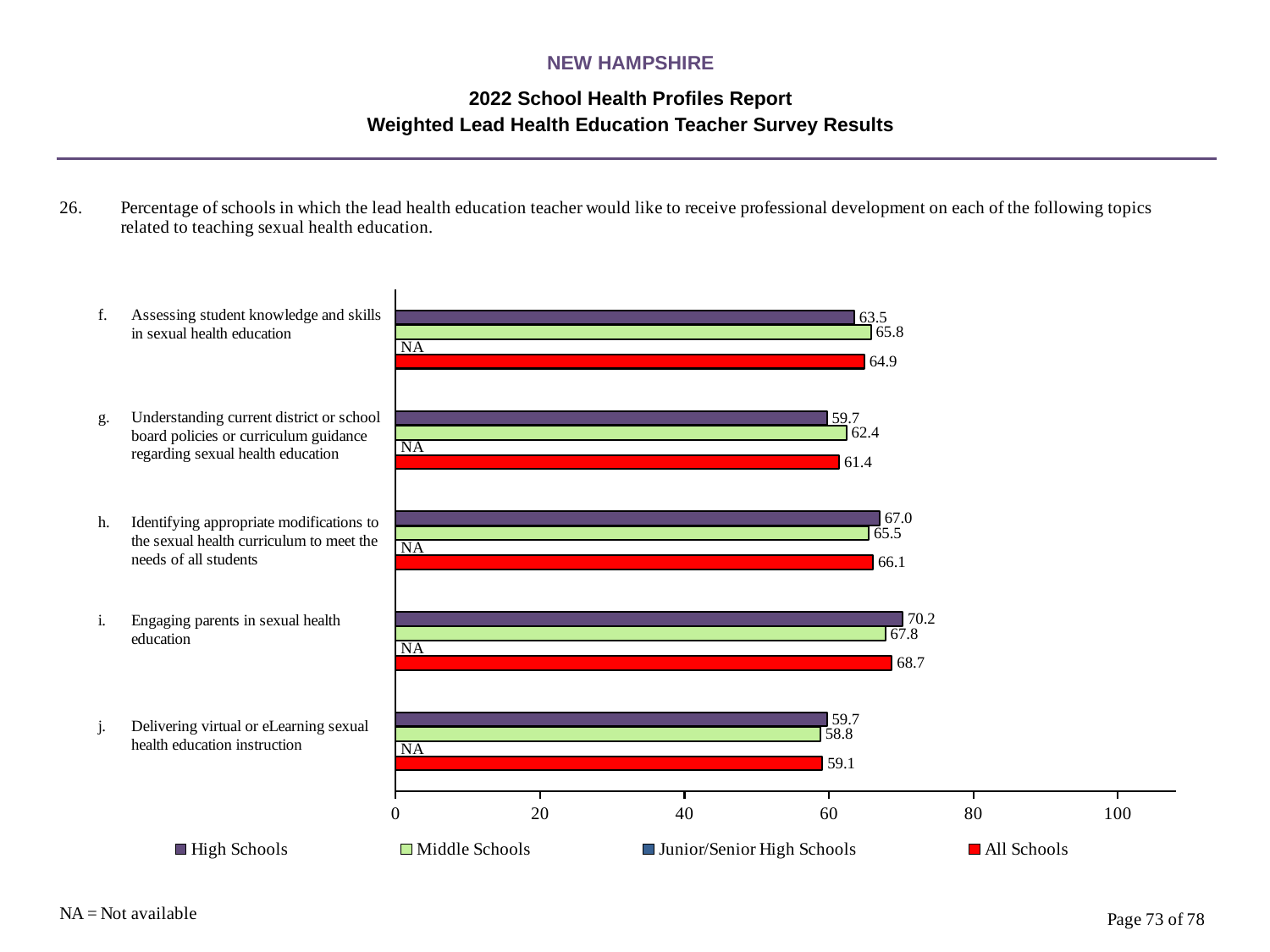

NEW HAMPSHIRE
2022 School Health Profiles Report
Weighted Lead Health Education Teacher Survey Results

### Chart

| Category | All Schools | Junior/Senior High Schools | Middle Schools | High Schools |
|---|---|---|---|---|
| Delivering virtual or eLearning sexual health education instruction | 59.1 | 0.0009 | 58.8 | 59.7 |
| Engaging parents in sexual health education | 68.7 | 0.0009 | 67.8 | 70.2 |
| Identifying appropriate modifications to the sexual health curriculum to meet the needs of all students | 66.1 | 0.0009 | 65.5 | 67.0 |
| Understanding current district or school board policies or curriculum guidance regarding sexual health education | 61.4 | 0.0009 | 62.4 | 59.7 |
| Assessing student knowledge and skills in sexual health education | 64.9 | 0.0009 | 65.8 | 63.5 |